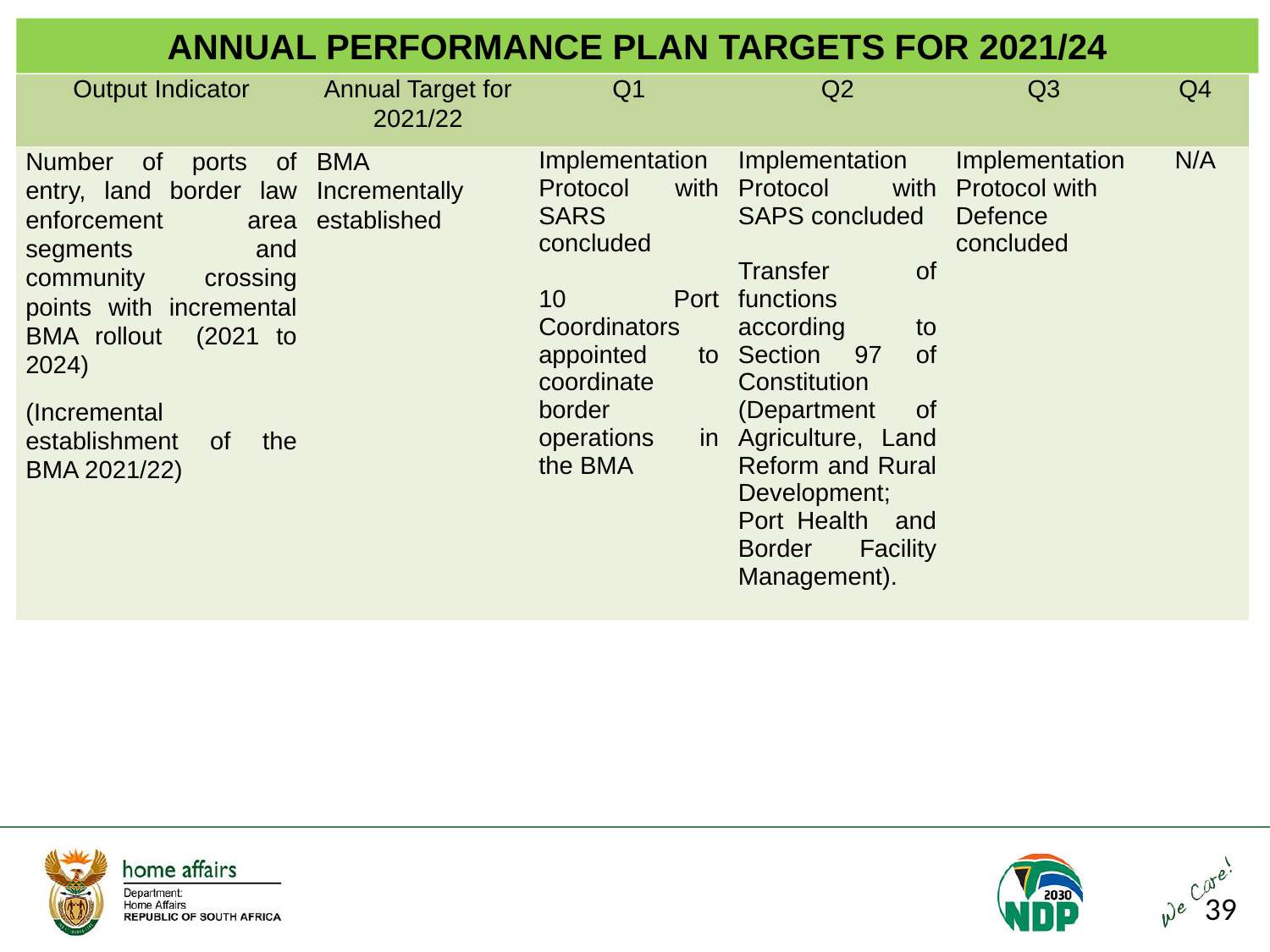

ANNUAL PERFORMANCE PLAN TARGETS FOR 2021/24
| Output Indicator | Annual Target for 2021/22 | Q1 | Q2 | Q3 | Q4 |
| --- | --- | --- | --- | --- | --- |
| Number of ports of entry, land border law enforcement area segments and community crossing points with incremental BMA rollout (2021 to 2024) (Incremental establishment of the BMA 2021/22) | BMA Incrementally established | Implementation Protocol with SARS concluded 10 Port Coordinators appointed to coordinate border operations in the BMA | Implementation Protocol with SAPS concluded   Transfer of functions according to Section 97 of Constitution (Department of Agriculture, Land Reform and Rural Development; Port Health and Border Facility Management). | Implementation Protocol with Defence concluded | N/A |
39